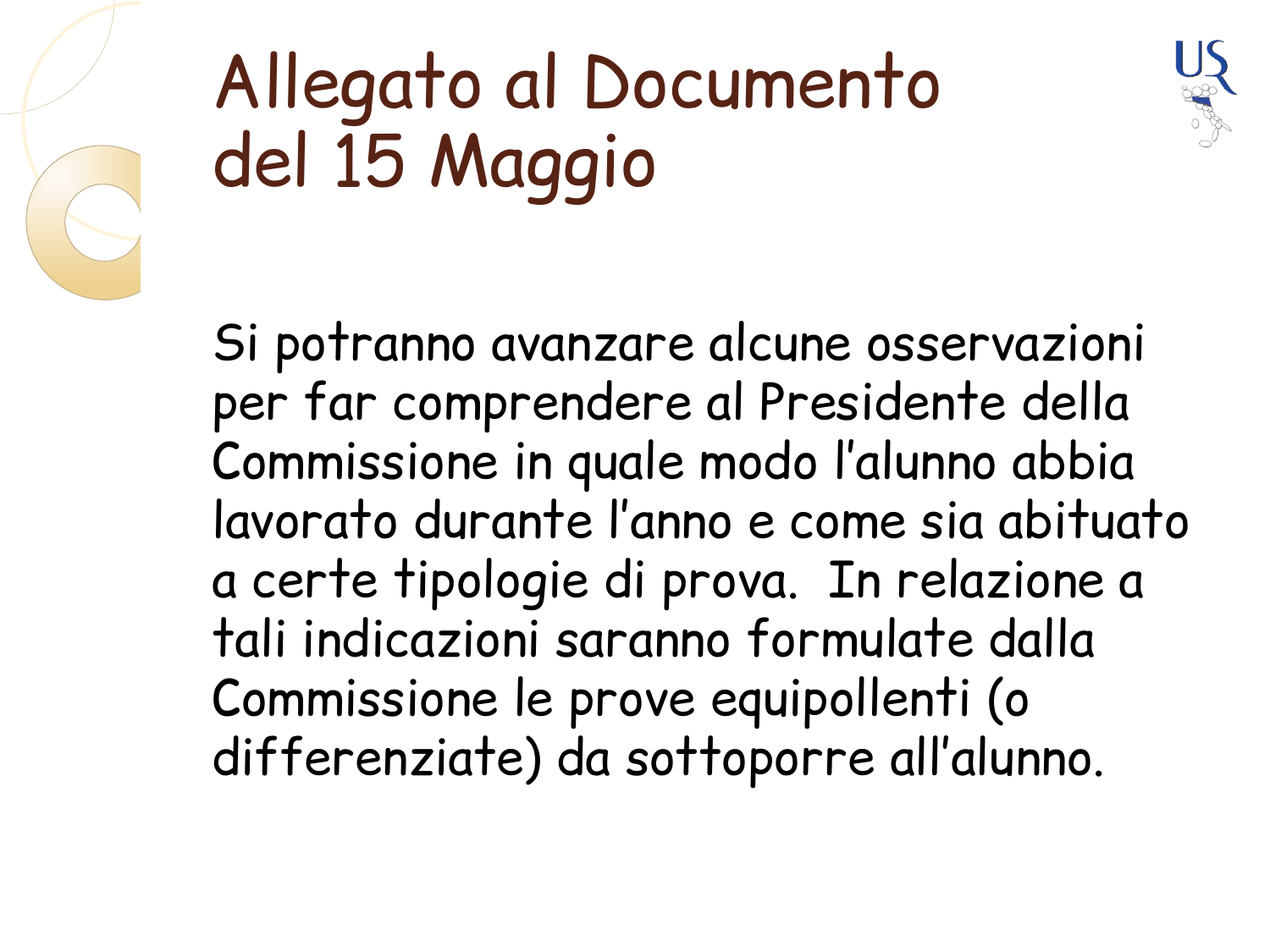

# Allegato al Documento del 15 Maggio

Si potranno avanzare alcune osservazioni per far comprendere al Presidente della Commissione in quale modo l’alunno abbia lavorato durante l’anno e come sia abituato a certe tipologie di prova.  In relazione a tali indicazioni saranno formulate dalla Commissione le prove equipollenti (o differenziate) da sottoporre all’alunno.